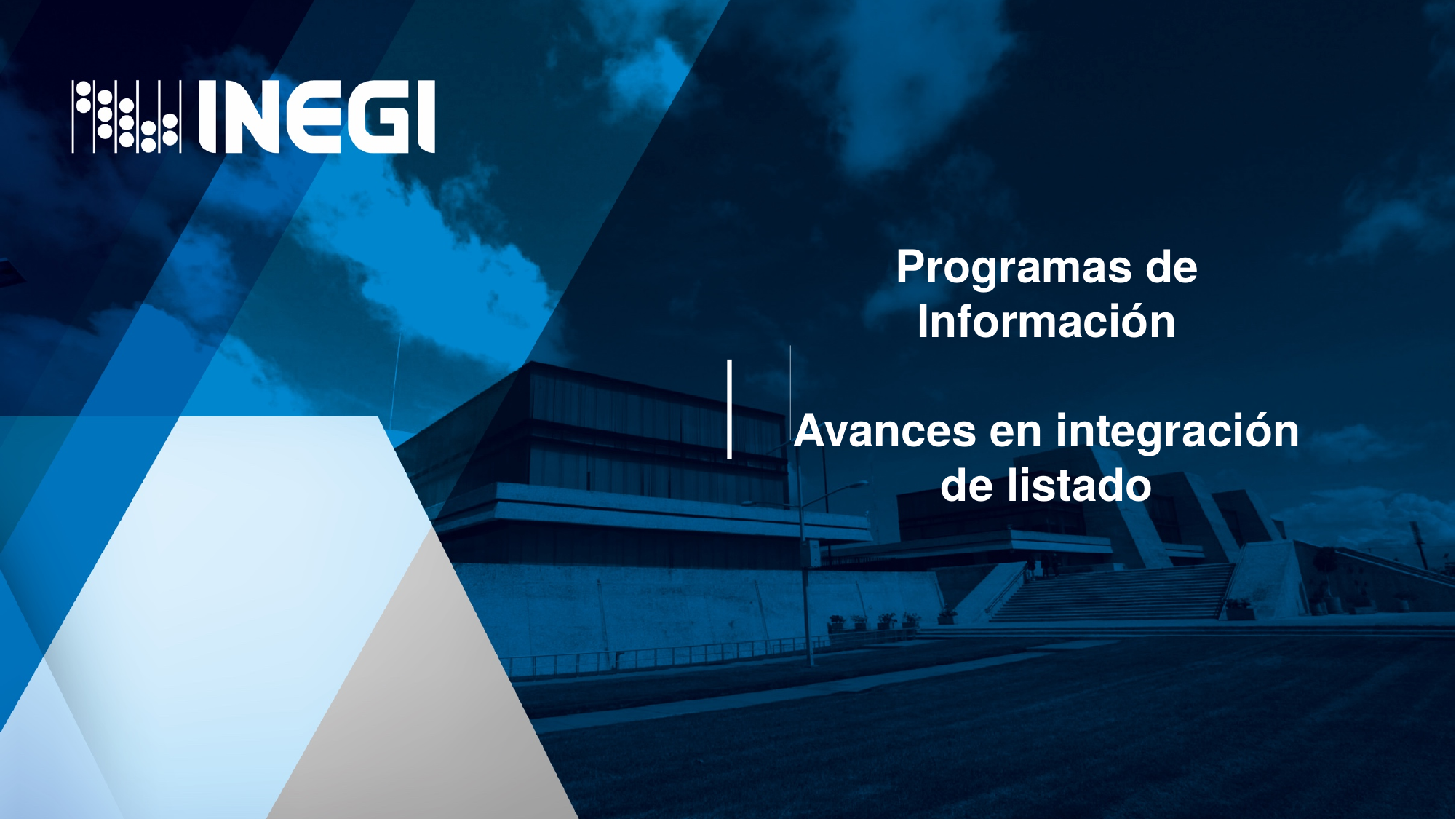

# Programas de Información Avances en integración de listado